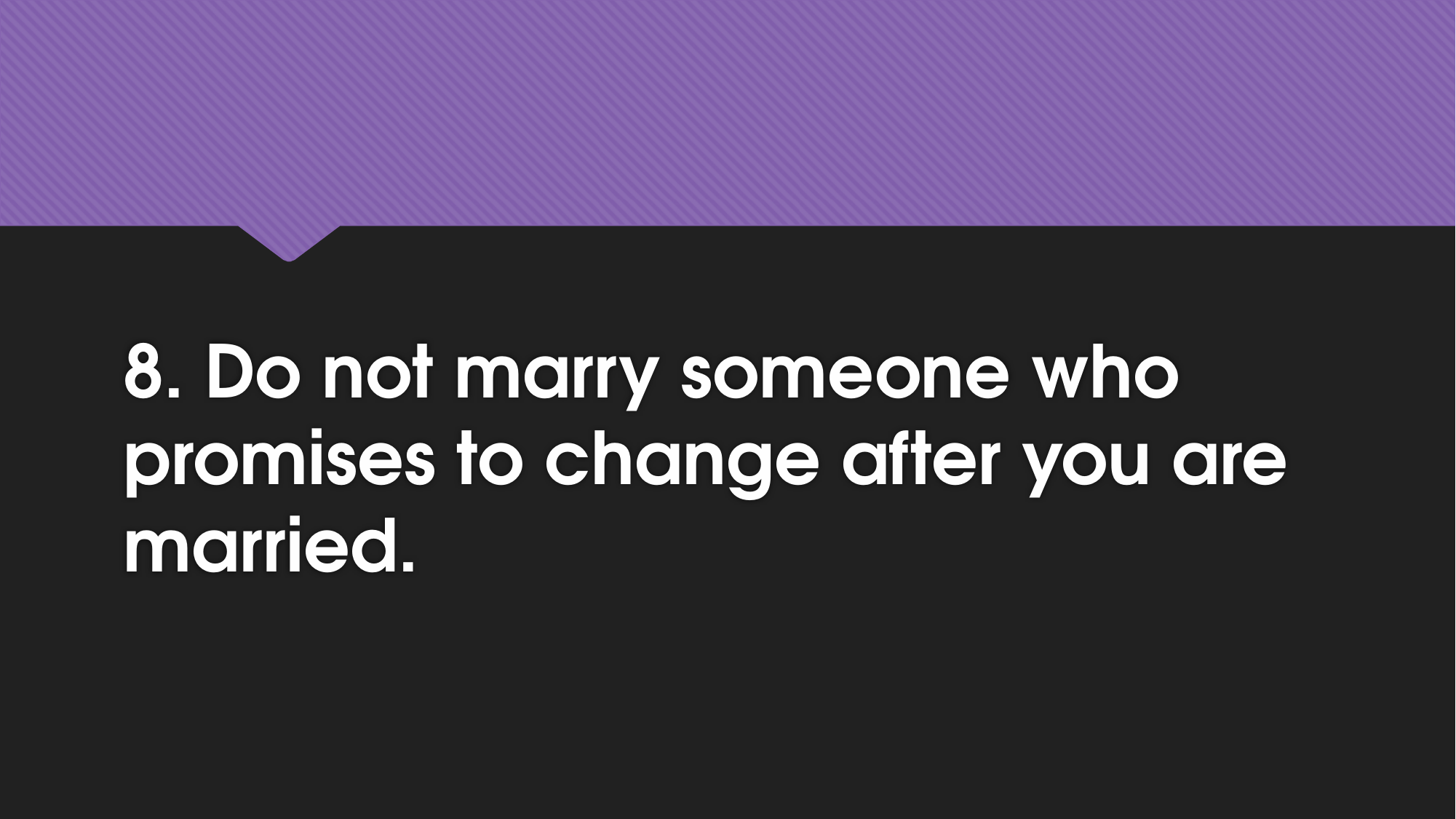

# 8. Do not marry someone who promises to change after you are married.